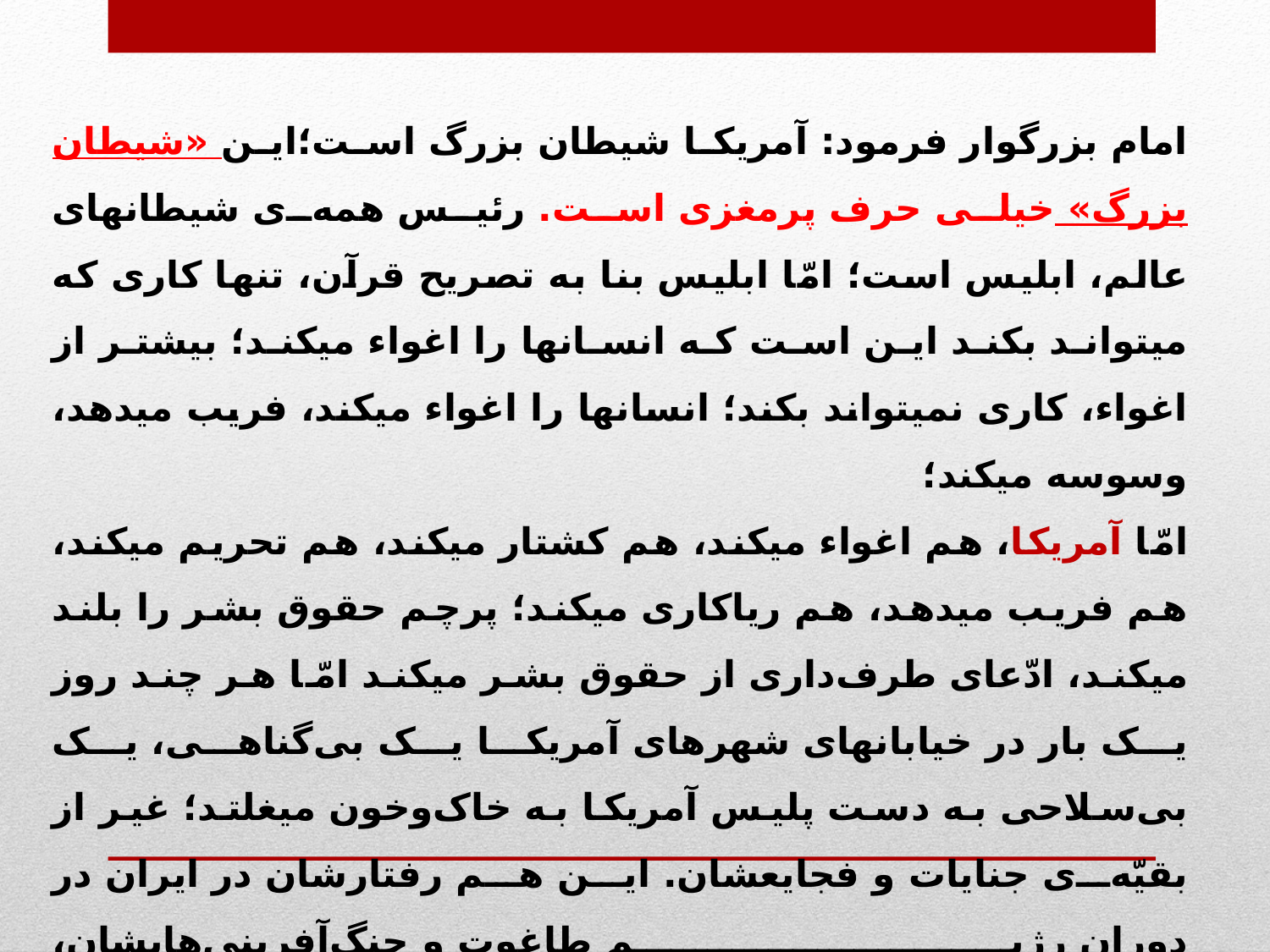

امام بزرگوار فرمود: آمریکا شیطان بزرگ است؛این «شیطان بزرگ» خیلی حرف پرمغزی است. رئیس همه‌ی شیطانهای عالم، ابلیس است؛ امّا ابلیس بنا به تصریح قرآن، تنها کاری که میتواند بکند این است که انسانها را اغواء میکند؛ بیشتر از اغواء، کاری نمیتواند بکند؛ انسانها را اغواء میکند، فریب میدهد، وسوسه میکند؛
امّا آمریکا، هم اغواء میکند، هم کشتار میکند، هم تحریم میکند، هم فریب میدهد، هم ریاکاری میکند؛ پرچم حقوق بشر را بلند میکند، ادّعای طرف‌داری از حقوق بشر میکند امّا هر چند روز یک بار در خیابانهای شهرهای آمریکا یک بی‌گناهی، یک بی‌سلاحی به دست پلیس آمریکا به خاک‌وخون میغلتد؛ غیر از بقیّه‌ی جنایات و فجایعشان. این هم رفتارشان در ایران در دوران رژیم طاغوت و جنگ‌آفرینی‌هایشان، جنگ‌افروزی‌هایشان، به راه انداختن جریانهای جنگ‌افروز از قبیل همینهایی که حالا در عراق و سوریه و بقیّه‌ی جاها مشغول خرابکاری هستند؛ اینها کارهای آمریکا است.